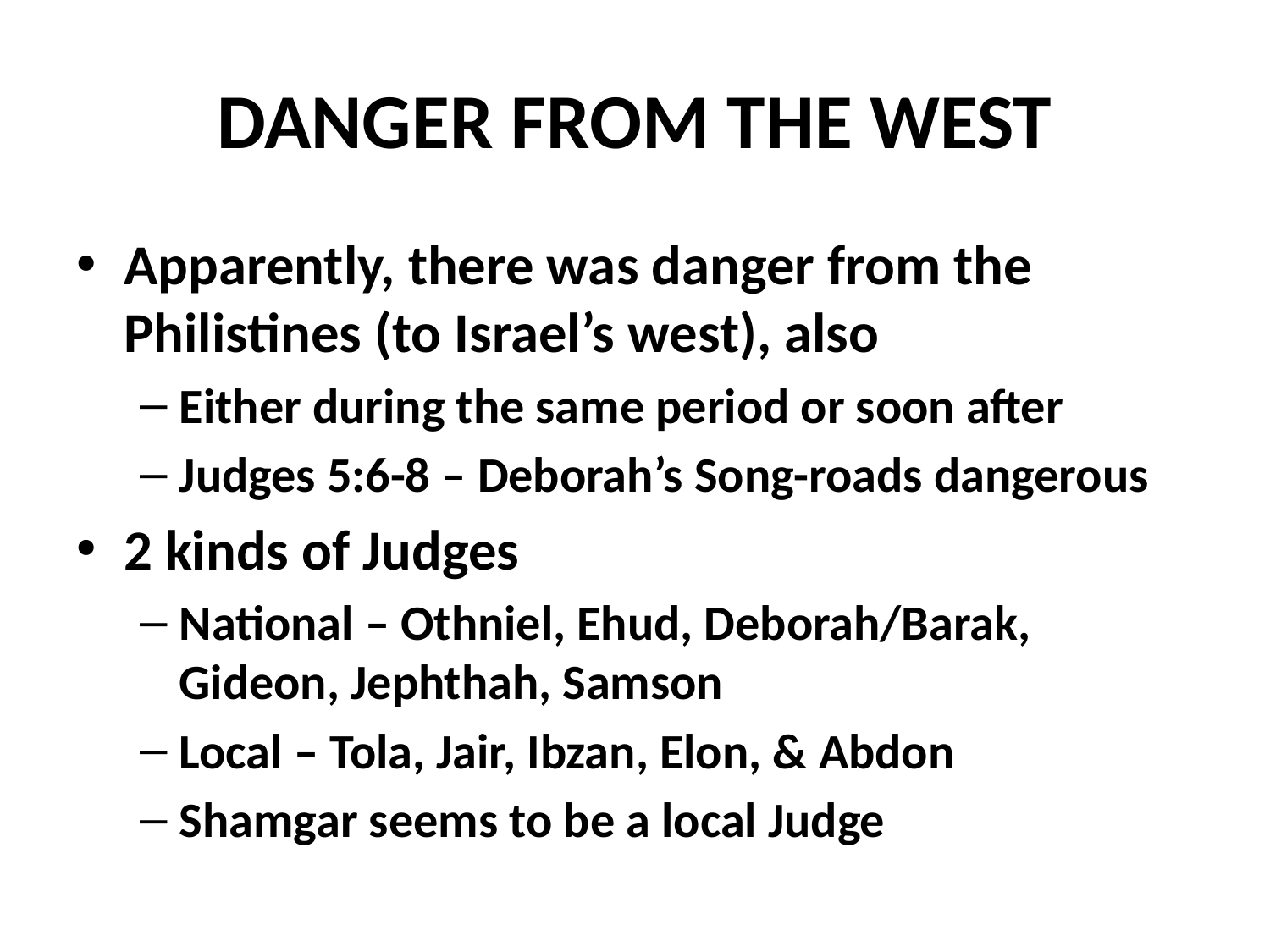

# DANGER FROM THE WEST
Apparently, there was danger from the Philistines (to Israel’s west), also
Either during the same period or soon after
Judges 5:6-8 – Deborah’s Song-roads dangerous
2 kinds of Judges
National – Othniel, Ehud, Deborah/Barak, Gideon, Jephthah, Samson
Local – Tola, Jair, Ibzan, Elon, & Abdon
Shamgar seems to be a local Judge